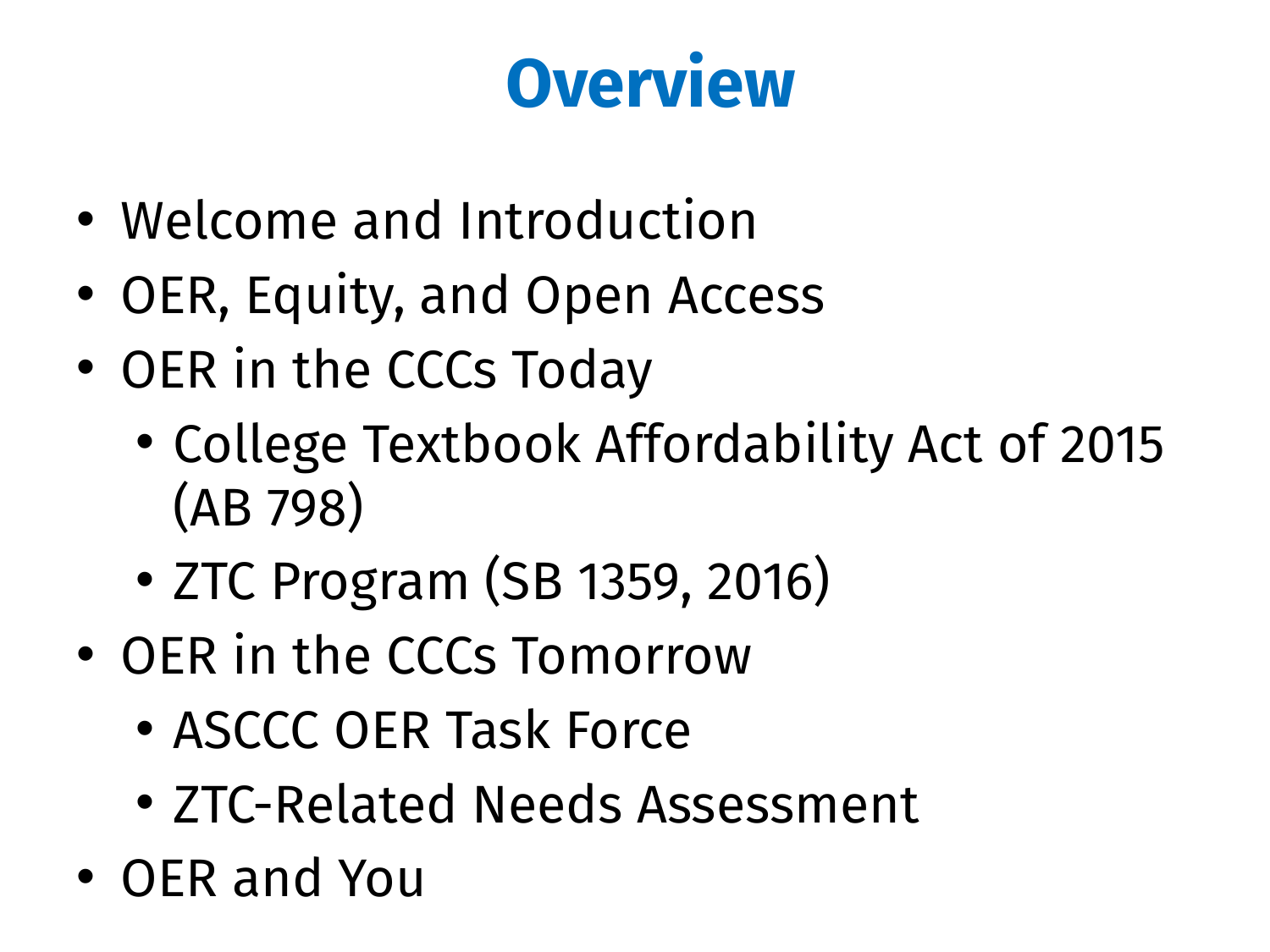

# Overview
Welcome and Introduction
OER, Equity, and Open Access
OER in the CCCs Today
College Textbook Affordability Act of 2015 (AB 798)
ZTC Program (SB 1359, 2016)
OER in the CCCs Tomorrow
ASCCC OER Task Force
ZTC-Related Needs Assessment
OER and You